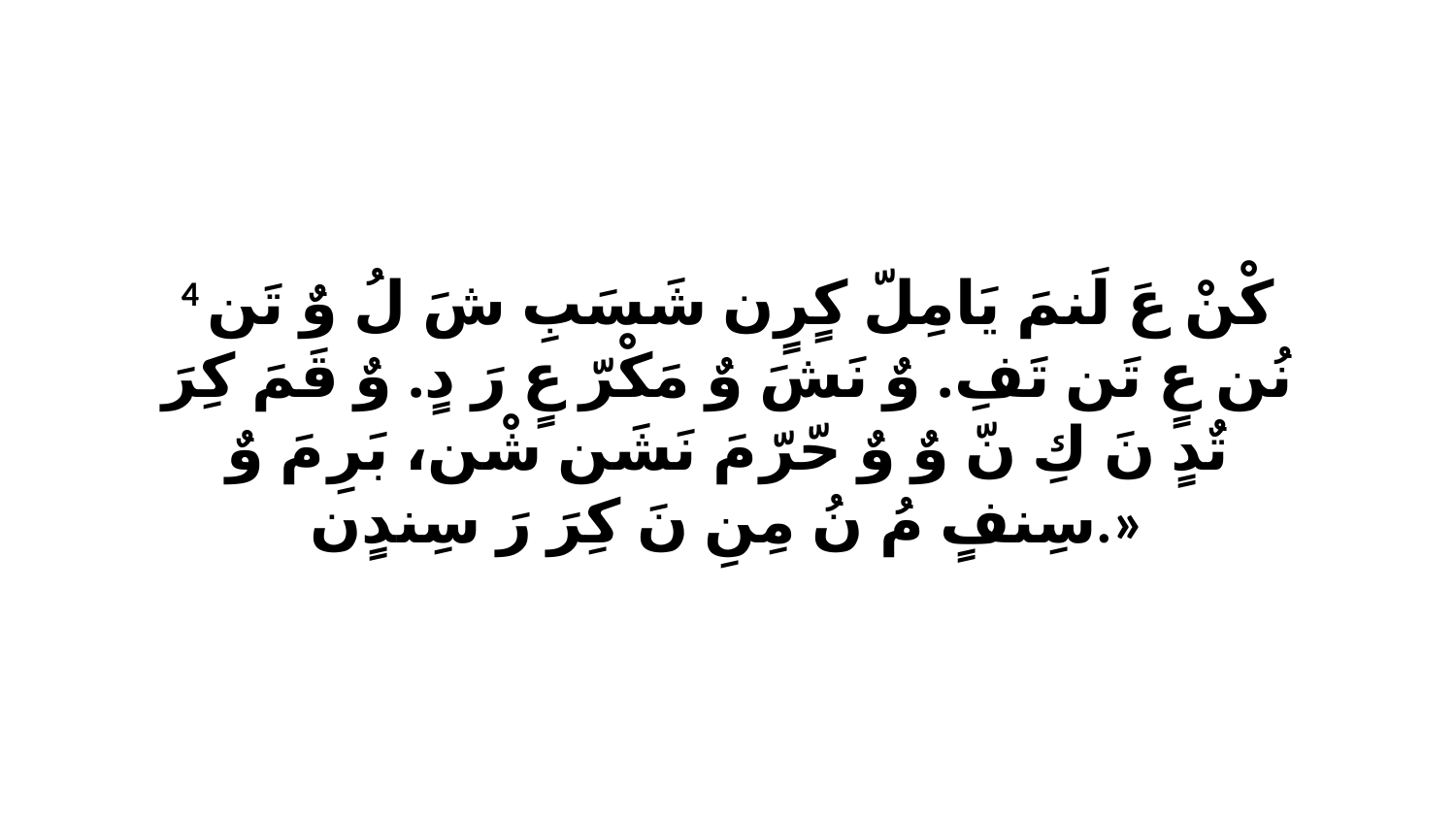

4 كْنْ عَ لَنمَ يَامِلّ كٍرٍن شَسَبِ شَ لُ وٌ تَن نُن عٍ تَن تَفِ. وٌ نَشَ وٌ مَكْرّ عٍ رَ دٍ. وٌ قَمَ كِرَ تٌدٍ نَ كِ نّ وٌ وٌ حّرّ مَ نَشَن شْن، بَرِ مَ وٌ سِنفٍ مُ نُ مِنِ نَ كِرَ رَ سِندٍن.»